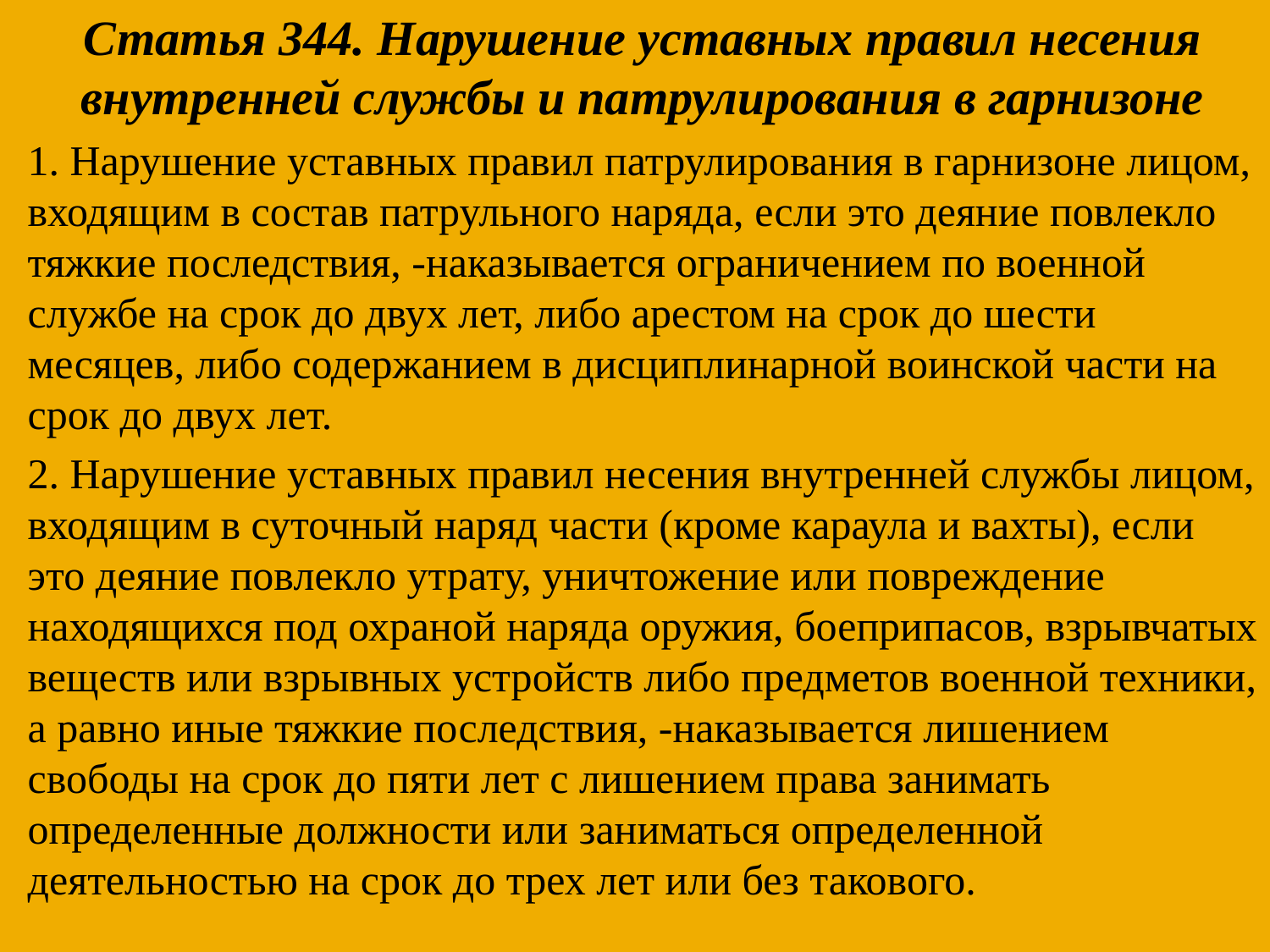

Статья 344. Нарушение уставных правил несения внутренней службы и патрулирования в гарнизоне
1. Нарушение уставных правил патрулирования в гарнизоне лицом, входящим в состав патрульного наряда, если это деяние повлекло тяжкие последствия, -наказывается ограничением по военной службе на срок до двух лет, либо арестом на срок до шести месяцев, либо содержанием в дисциплинарной воинской части на срок до двух лет.
2. Нарушение уставных правил несения внутренней службы лицом, входящим в суточный наряд части (кроме караула и вахты), если это деяние повлекло утрату, уничтожение или повреждение находящихся под охраной наряда оружия, боеприпасов, взрывчатых веществ или взрывных устройств либо предметов военной техники, а равно иные тяжкие последствия, -наказывается лишением свободы на срок до пяти лет с лишением права занимать определенные должности или заниматься определенной деятельностью на срок до трех лет или без такового.